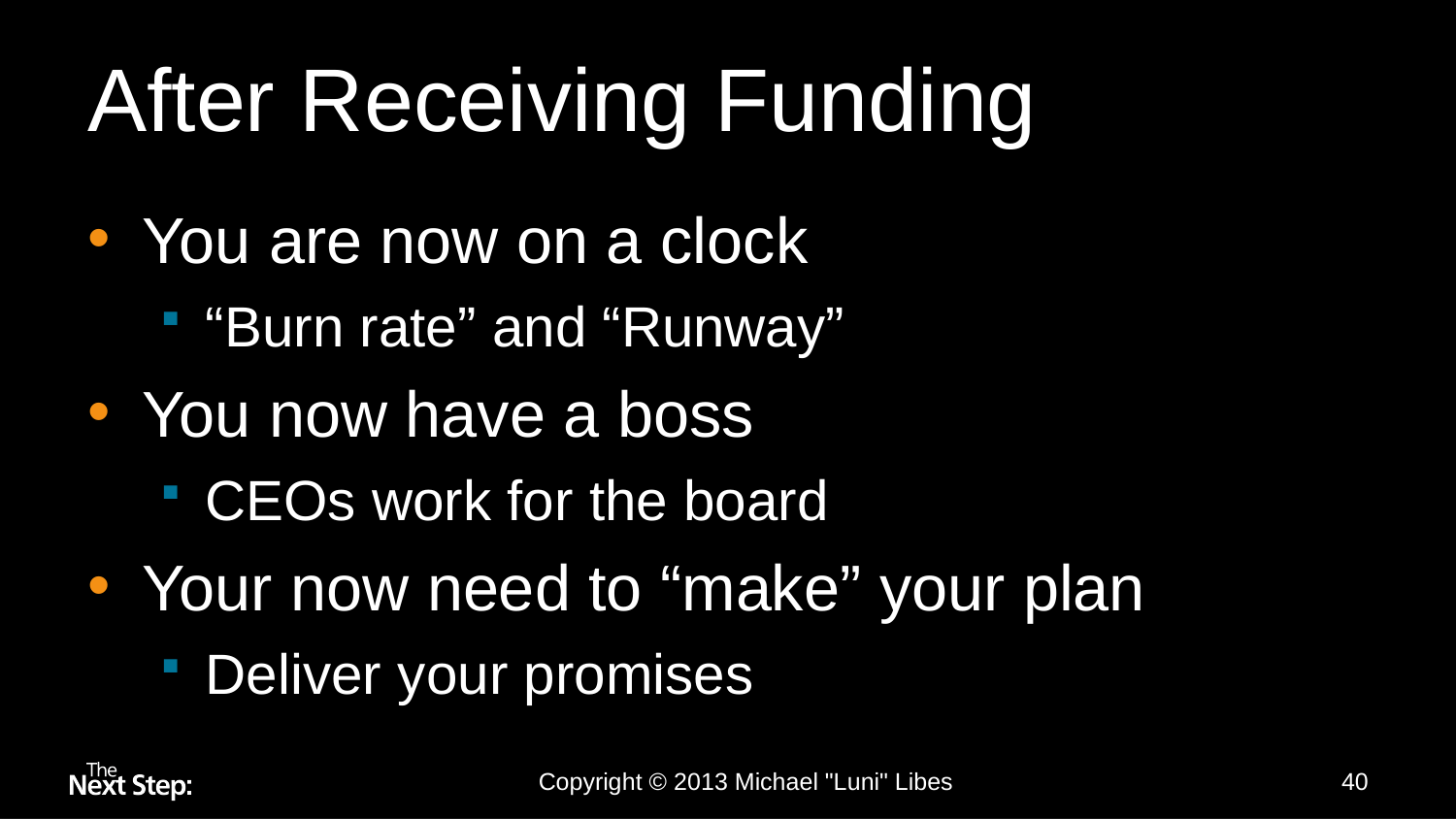

# After Receiving Funding
You are now on a clock
“Burn rate” and “Runway”
You now have a boss
CEOs work for the board
Your now need to “make” your plan
Deliver your promises
Copyright © 2013 Michael "Luni" Libes
40